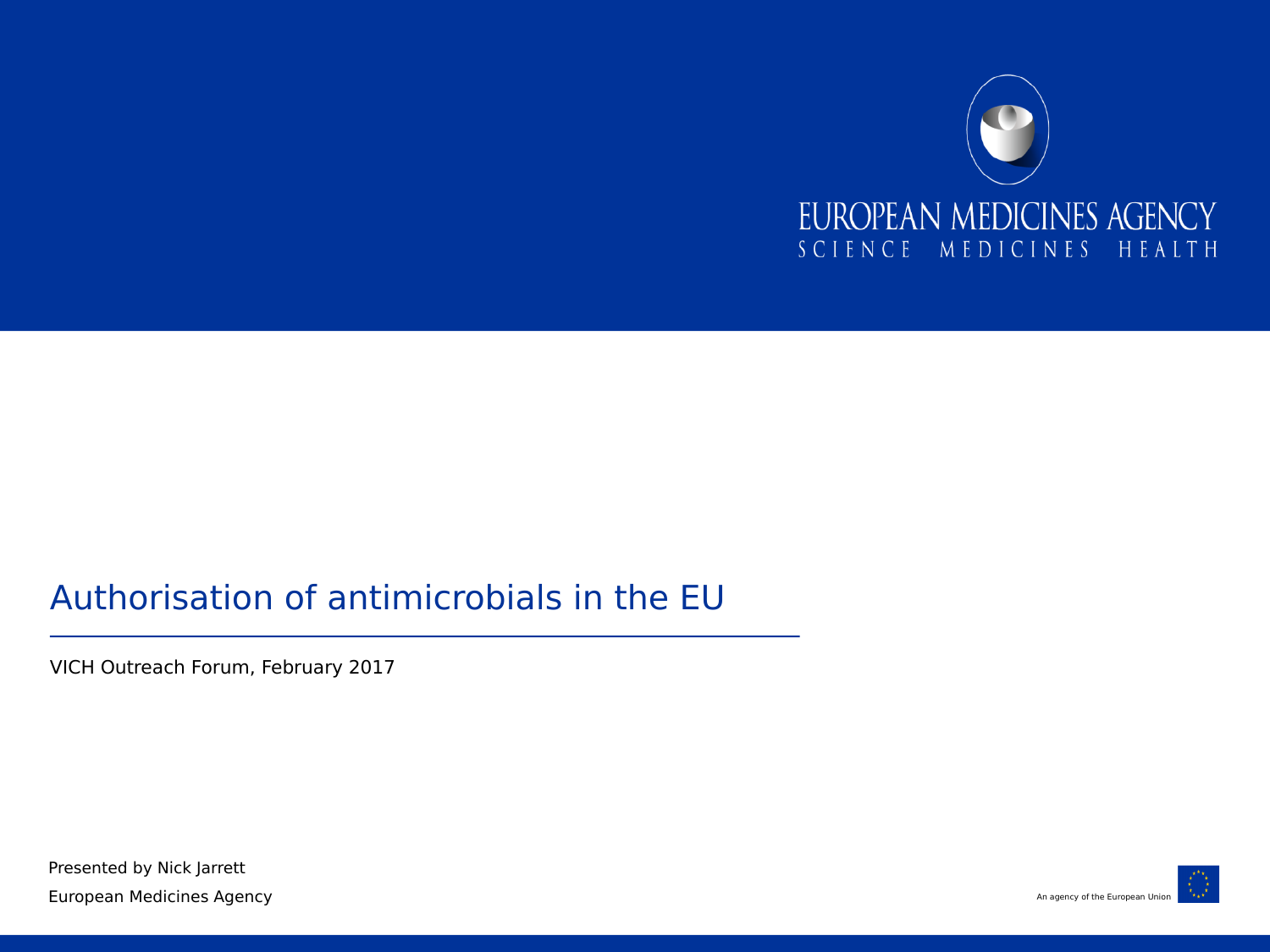

# Authorisation of antimicrobials in the EU
VICH Outreach Forum, February 2017

Presented by Nick Jarrett
European Medicines Agency